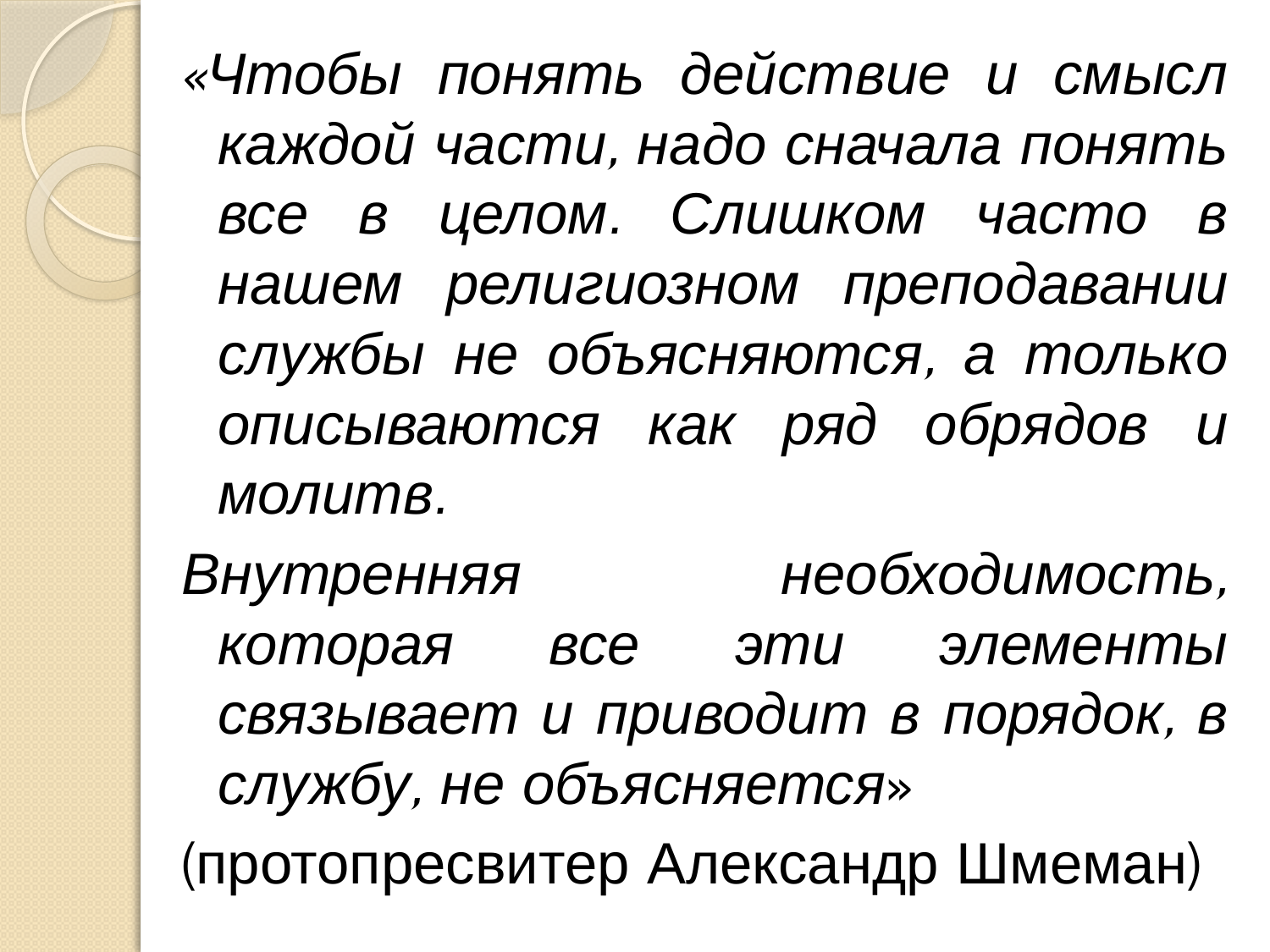

«Чтобы понять действие и смысл каждой части, надо сначала понять все в целом. Слишком часто в нашем религиозном преподавании службы не объясняются, а только описываются как ряд обрядов и молитв.
Внутренняя необходимость, которая все эти элементы связывает и приводит в порядок, в службу, не объясняется»
(протопресвитер Александр Шмеман)